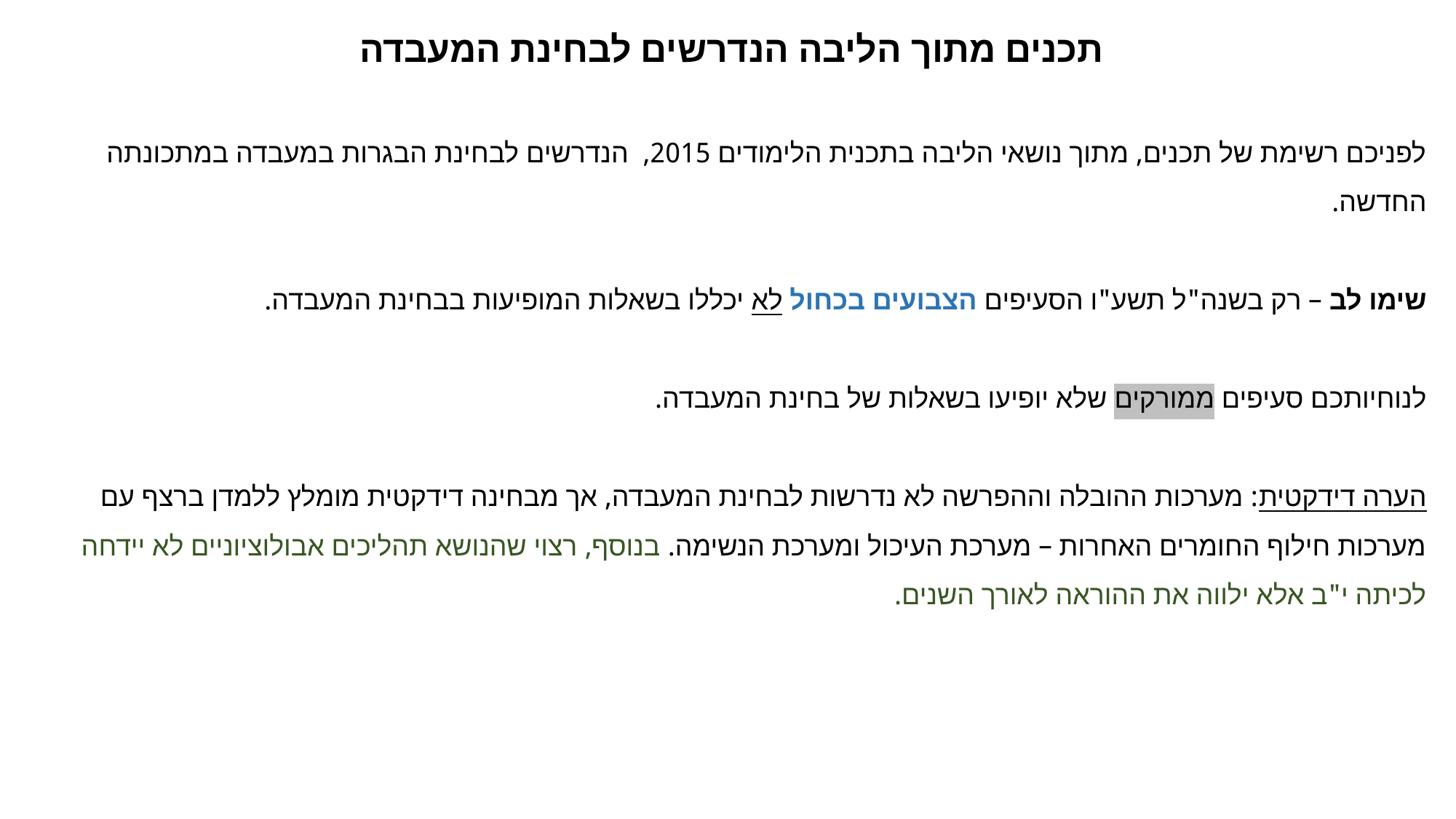

תכנים מתוך הליבה הנדרשים לבחינת המעבדה

לפניכם רשימת של תכנים, מתוך נושאי הליבה בתכנית הלימודים 2015,  הנדרשים לבחינת הבגרות במעבדה במתכונתה החדשה.

שימו לב – רק בשנה"ל תשע"ו הסעיפים הצבועים בכחול לא יכללו בשאלות המופיעות בבחינת המעבדה.

לנוחיותכם סעיפים ממורקים שלא יופיעו בשאלות של בחינת המעבדה.

הערה דידקטית: מערכות ההובלה וההפרשה לא נדרשות לבחינת המעבדה, אך מבחינה דידקטית מומלץ ללמדן ברצף עם מערכות חילוף החומרים האחרות – מערכת העיכול ומערכת הנשימה. בנוסף, רצוי שהנושא תהליכים אבולוציוניים לא יידחה לכיתה י"ב אלא ילווה את ההוראה לאורך השנים.